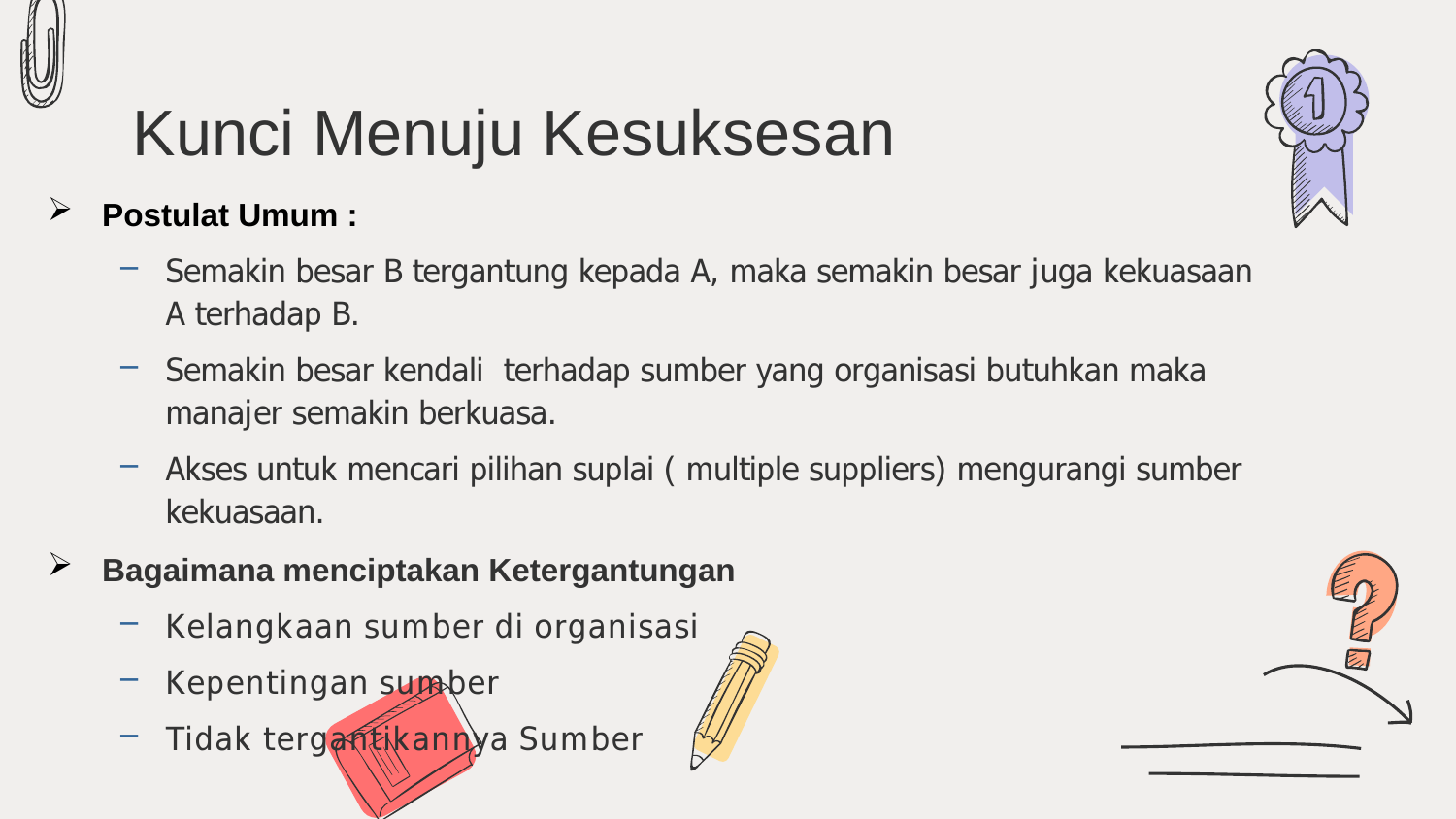

# Kunci Menuju Kesuksesan

Postulat Umum :
Semakin besar B tergantung kepada A, maka semakin besar juga kekuasaan A terhadap B.
Semakin besar kendali  terhadap sumber yang organisasi butuhkan maka manajer semakin berkuasa.
Akses untuk mencari pilihan suplai ( multiple suppliers) mengurangi sumber kekuasaan.
Bagaimana menciptakan Ketergantungan
Kelangkaan sumber di organisasi
Kepentingan sumber
Tidak tergantikannya Sumber